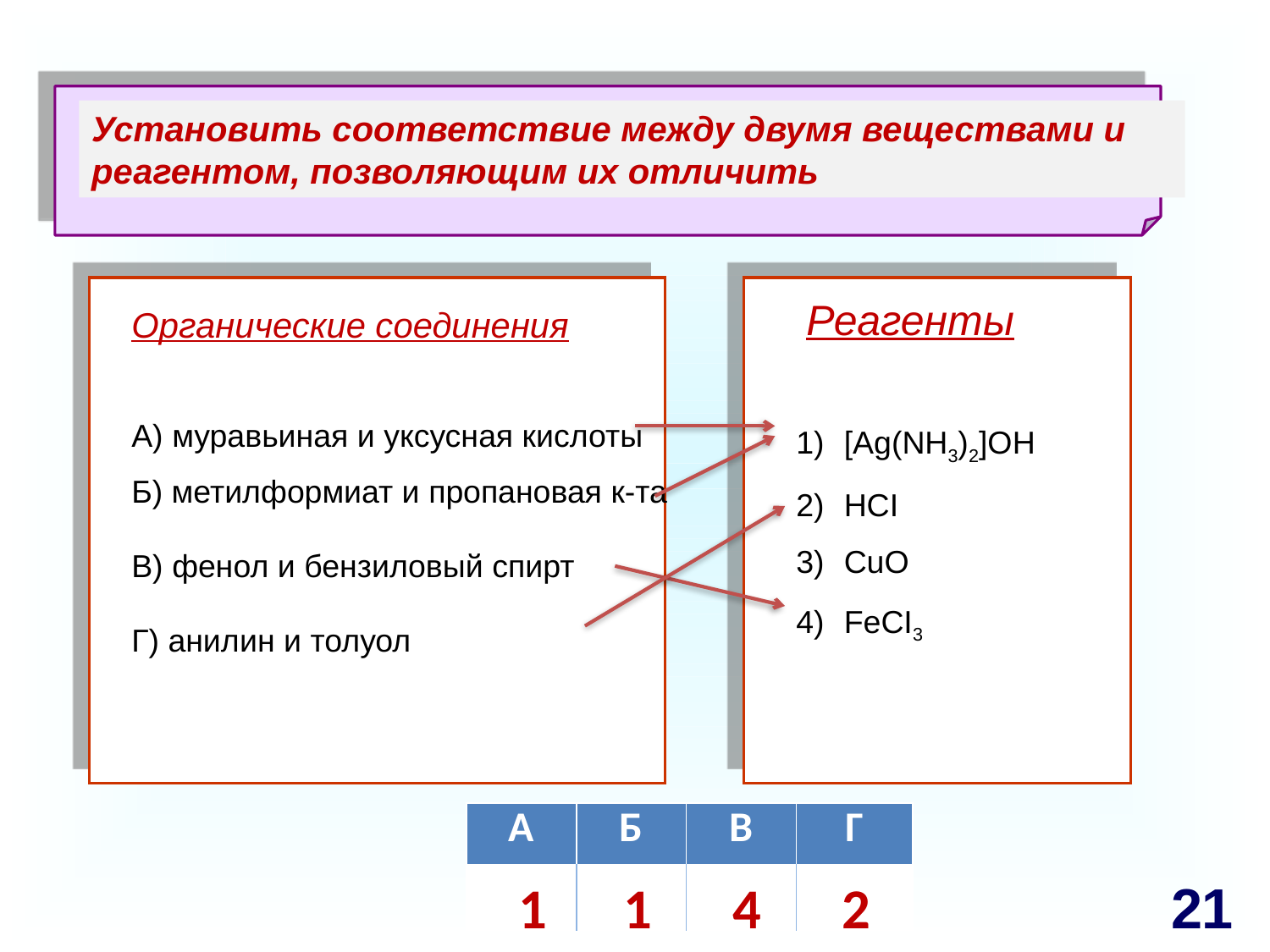

Установить соответствие между двумя веществами и реагентом, позволяющим их отличить

Органические соединения
А) муравьиная и уксусная кислоты
Б) метилформиат и пропановая к-та
В) фенол и бензиловый спирт
Г) анилин и толуол

Реагенты
[Ag(NH3)2]OH
HCI
CuO
FeCI3

| А | Б | В | Г |
| --- | --- | --- | --- |
|  |  |  |  |
21
1
1
4
2